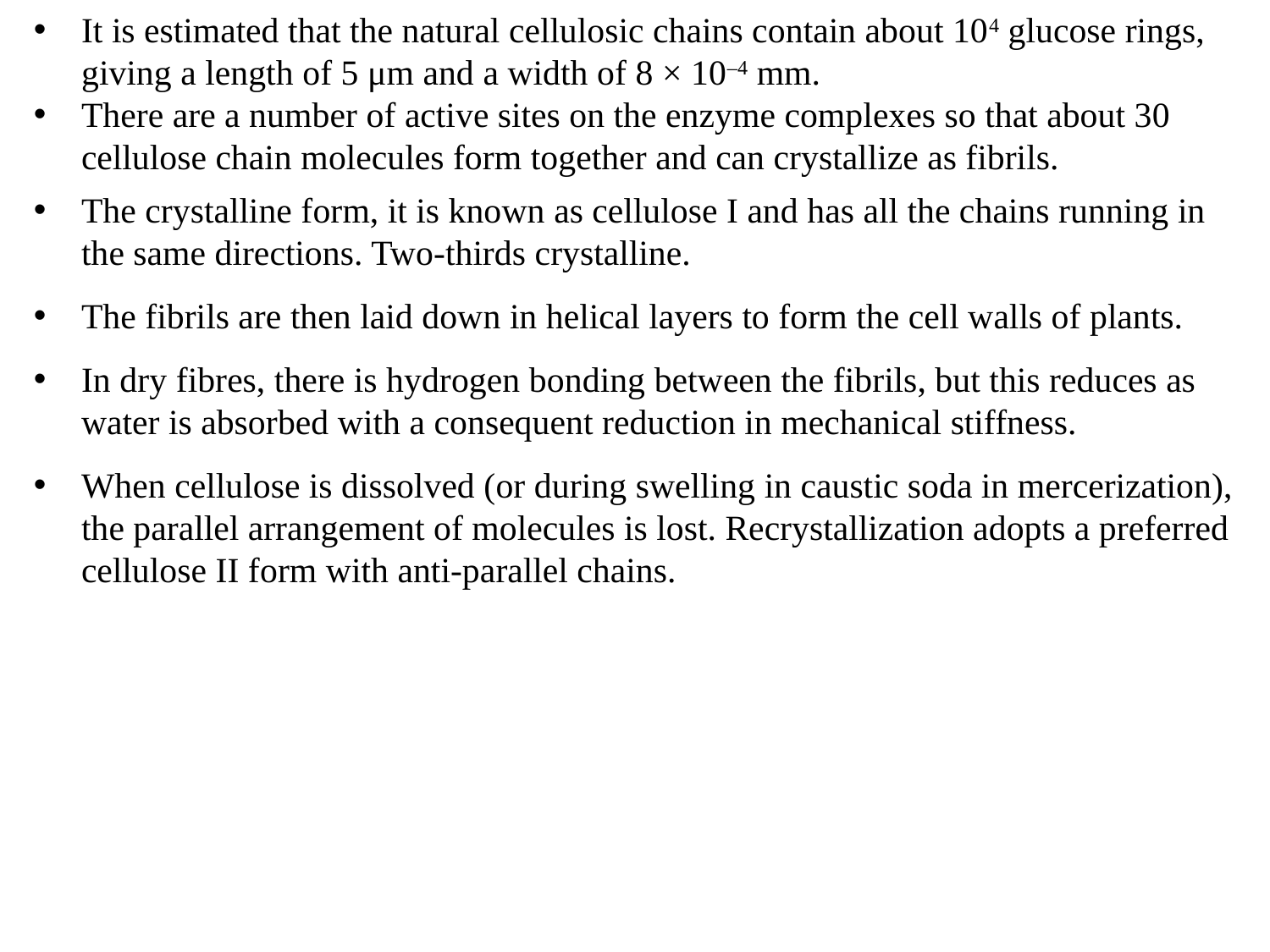

It is estimated that the natural cellulosic chains contain about 104 glucose rings, giving a length of 5 μm and a width of 8 × 10–4 mm.
There are a number of active sites on the enzyme complexes so that about 30 cellulose chain molecules form together and can crystallize as fibrils.
The crystalline form, it is known as cellulose I and has all the chains running in the same directions. Two-thirds crystalline.
The fibrils are then laid down in helical layers to form the cell walls of plants.
In dry fibres, there is hydrogen bonding between the fibrils, but this reduces as water is absorbed with a consequent reduction in mechanical stiffness.
When cellulose is dissolved (or during swelling in caustic soda in mercerization), the parallel arrangement of molecules is lost. Recrystallization adopts a preferred cellulose II form with anti-parallel chains.